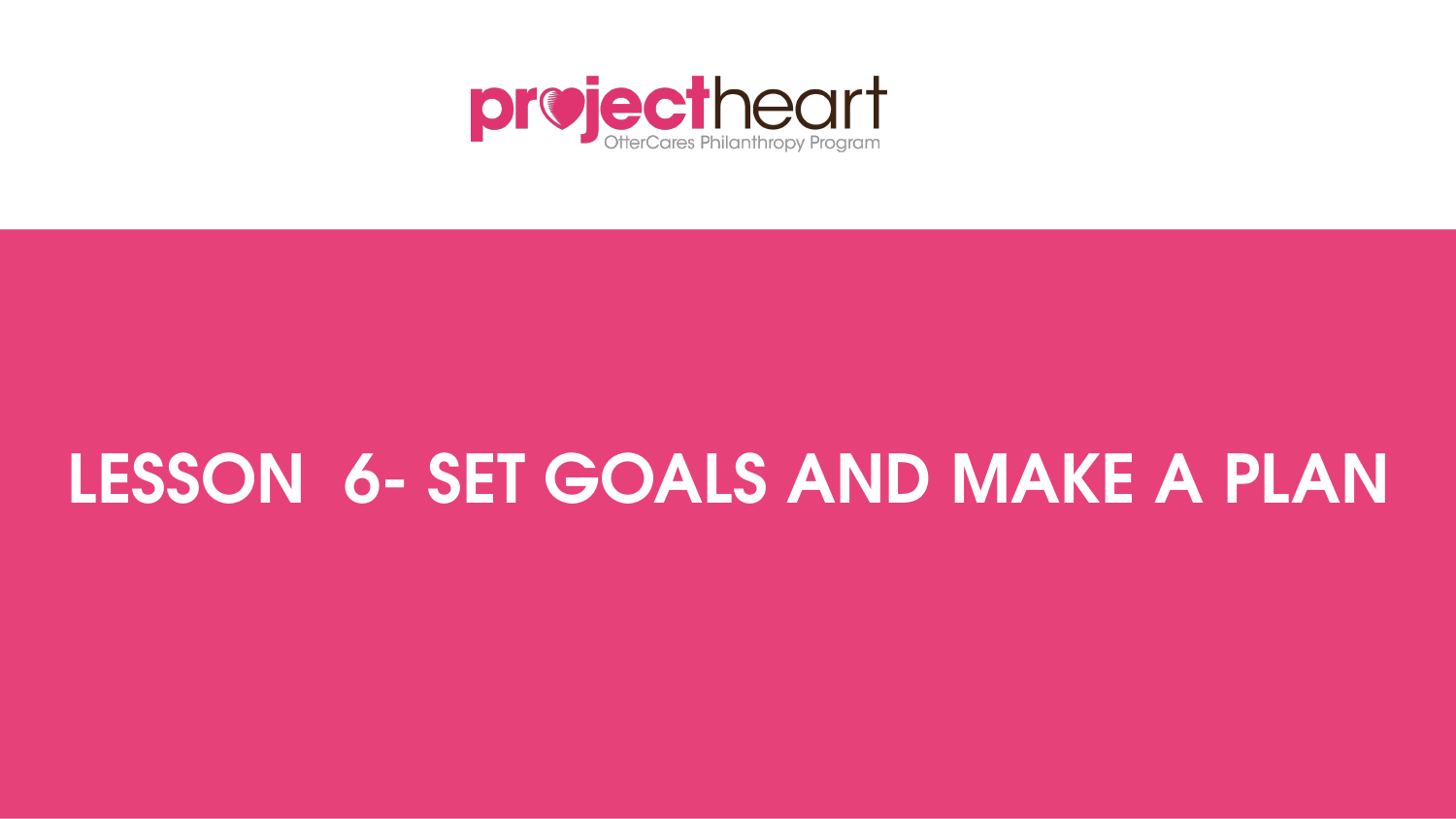

# LESSON  6- SET GOALS AND MAKE A PLAN